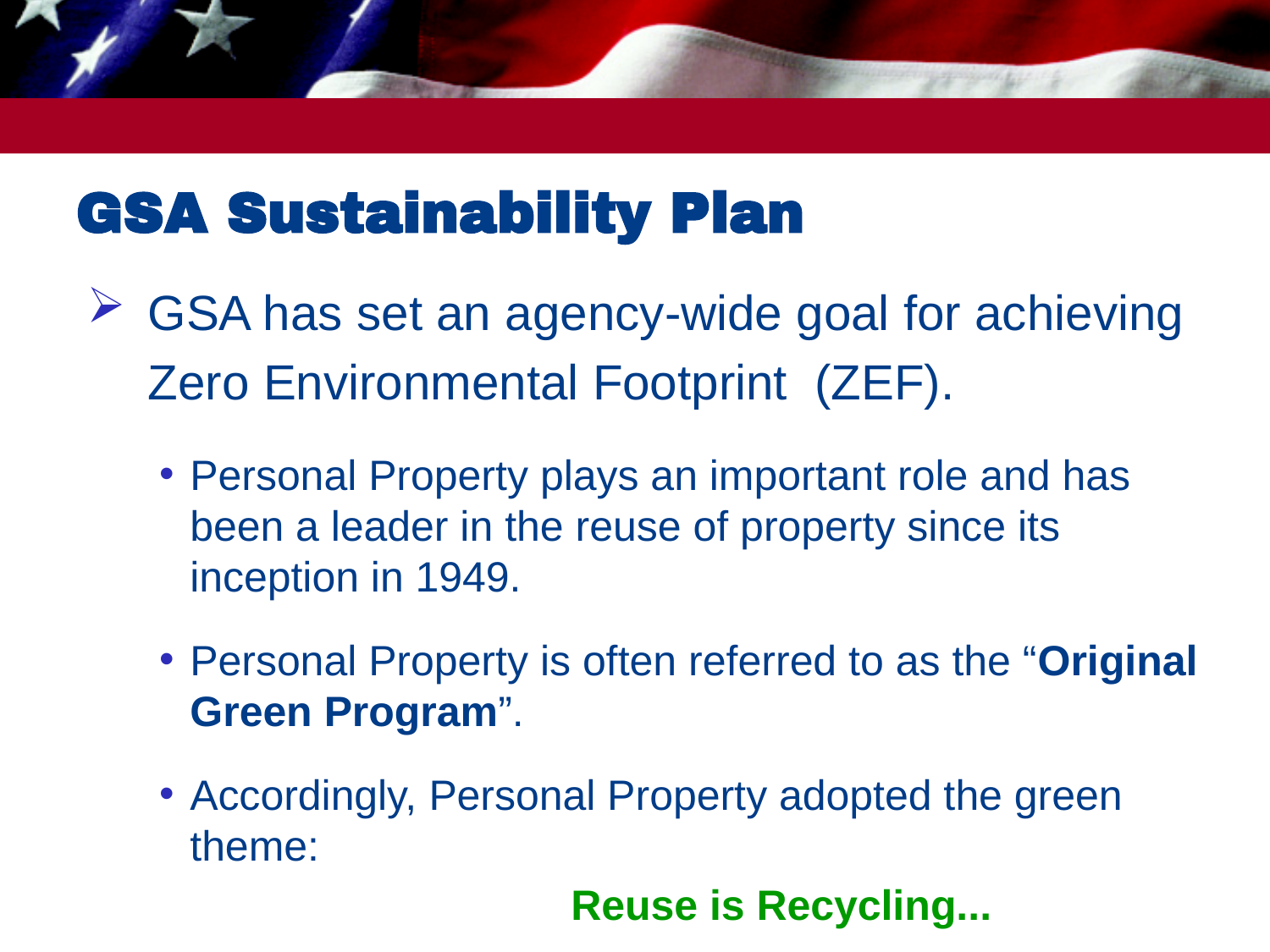

# GSA Sustainability Plan
 GSA has set an agency-wide goal for achieving
	 Zero Environmental Footprint  (ZEF).

Personal Property plays an important role and has been a leader in the reuse of property since its inception in 1949.

Personal Property is often referred to as the “Original Green Program”.

Accordingly, Personal Property adopted the green theme:
				Reuse is Recycling...